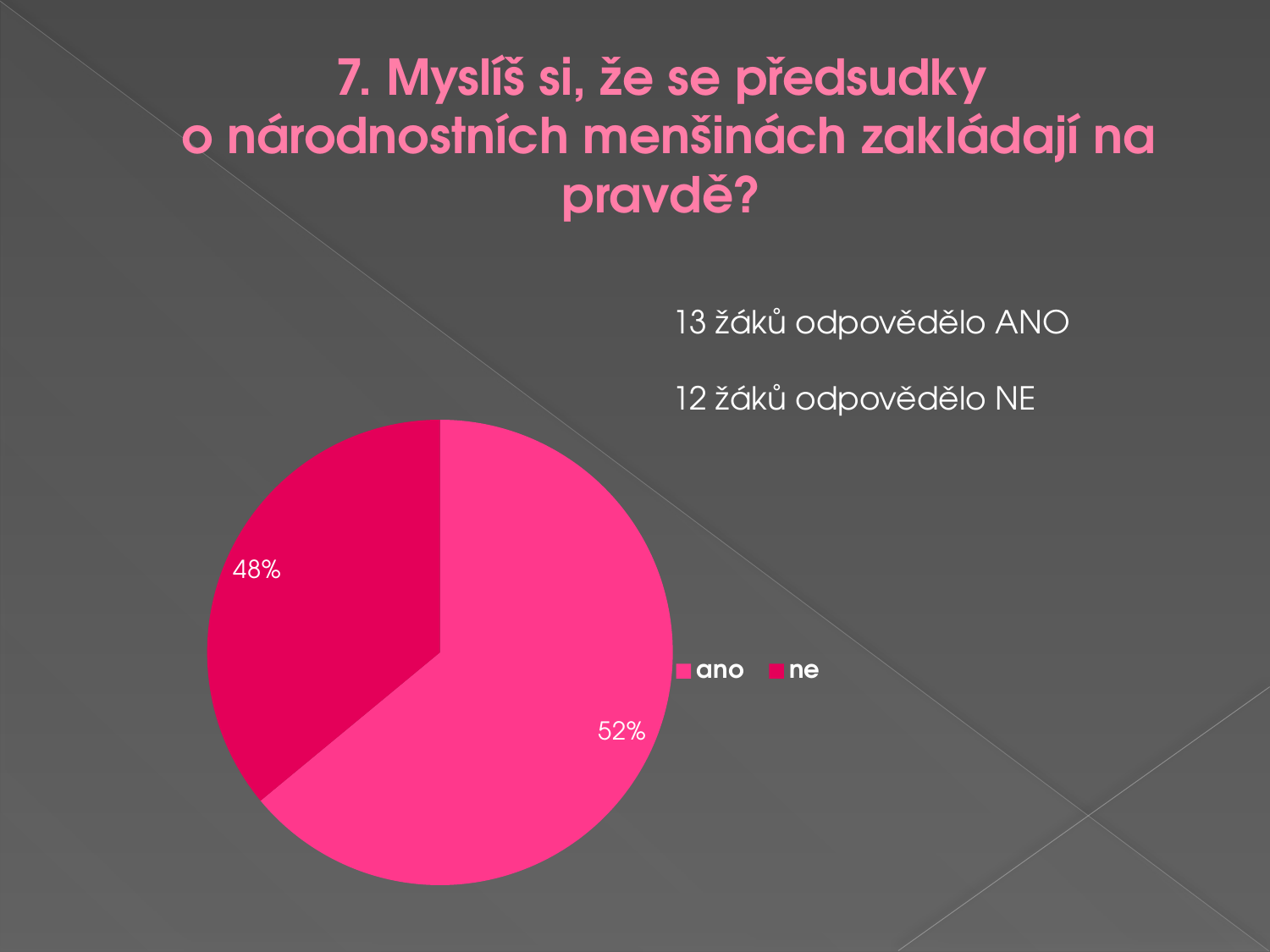

# 7. Myslíš si, že se předsudky o národnostních menšinách zakládají na pravdě?
13 žáků odpovědělo ANO

12 žáků odpovědělo NE

### Chart

| Category |  |  |  |  |
|---|---|---|---|---|
| ano | 56.0 | 56.0 | 64.0 | 56.0 |
| ne | 44.0 | 44.0 | 36.0 | 44.0 |